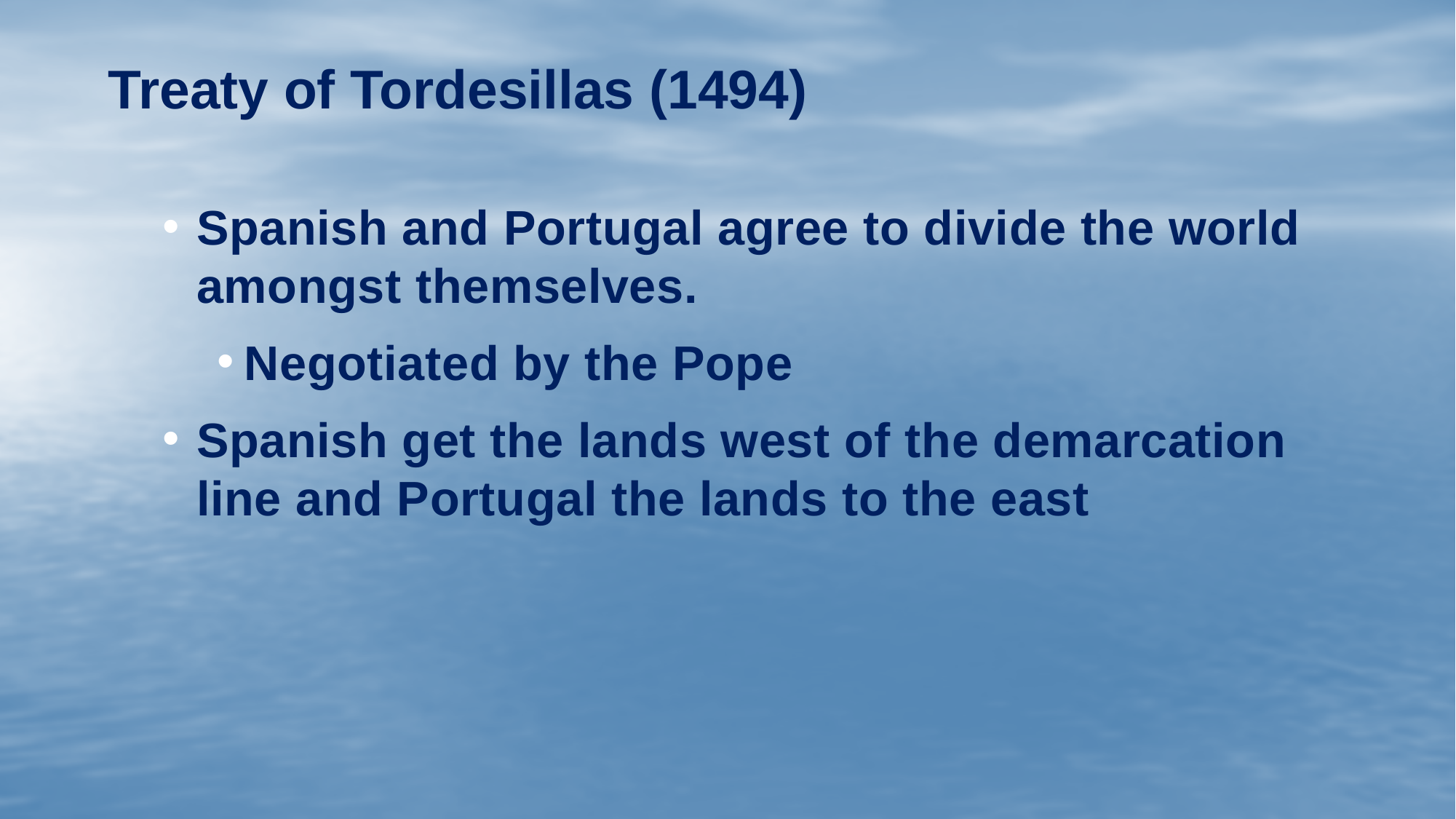

# Treaty of Tordesillas (1494)
Spanish and Portugal agree to divide the world amongst themselves.
Negotiated by the Pope
Spanish get the lands west of the demarcation line and Portugal the lands to the east